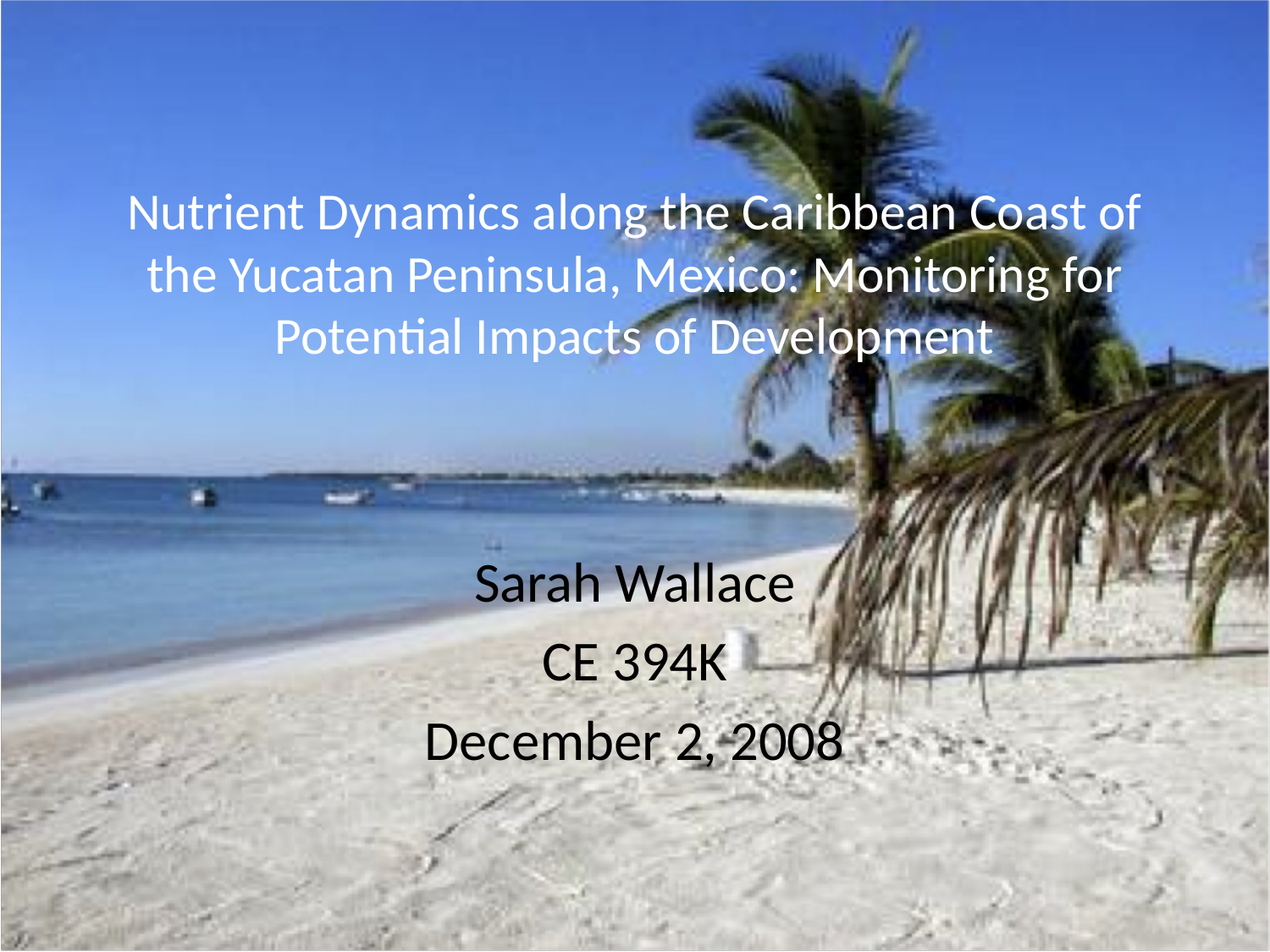

# Nutrient Dynamics along the Caribbean Coast of the Yucatan Peninsula, Mexico: Monitoring for Potential Impacts of Development
Sarah Wallace
CE 394K
December 2, 2008